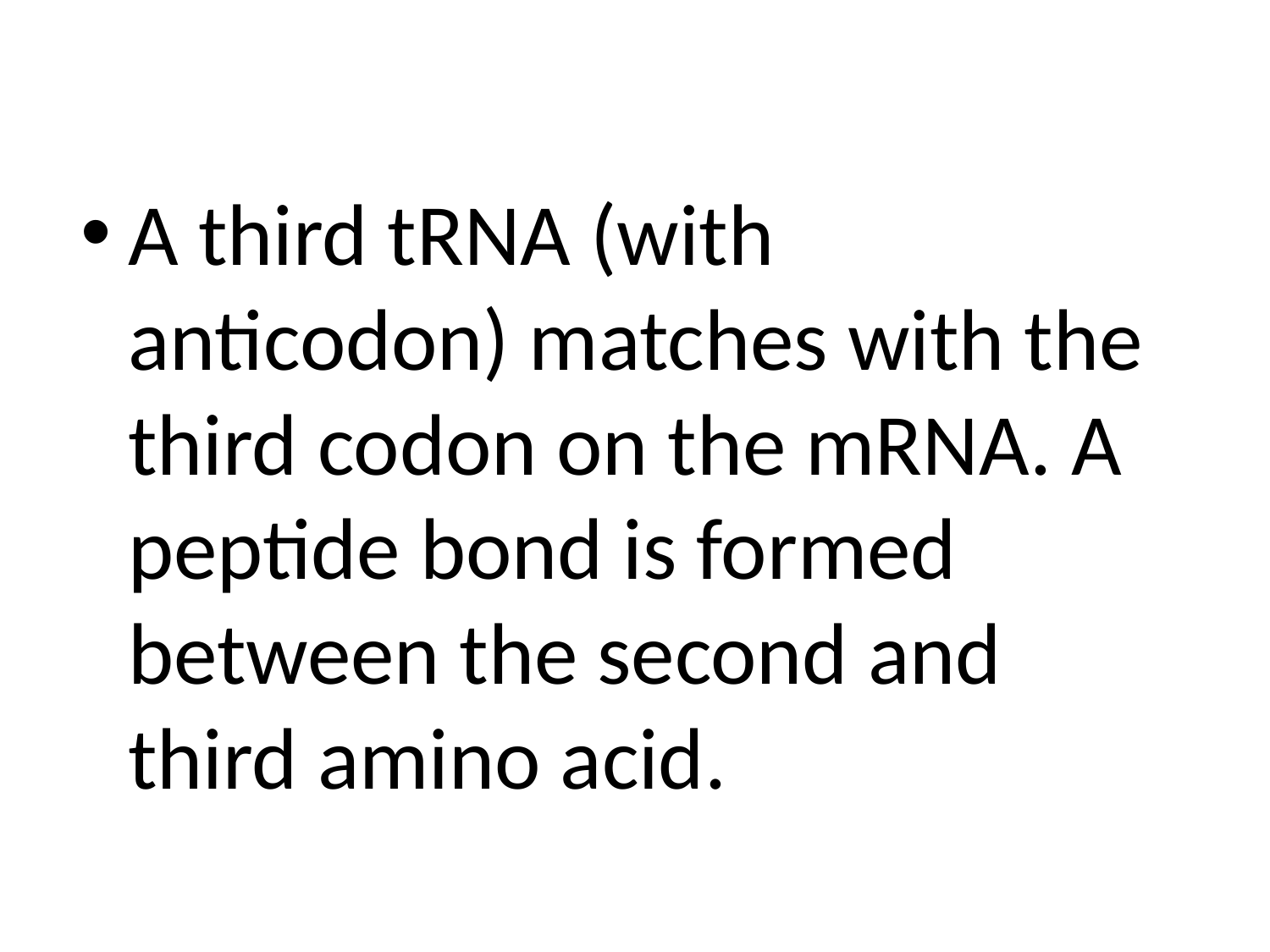

A third tRNA (with anticodon) matches with the third codon on the mRNA. A peptide bond is formed between the second and third amino acid.